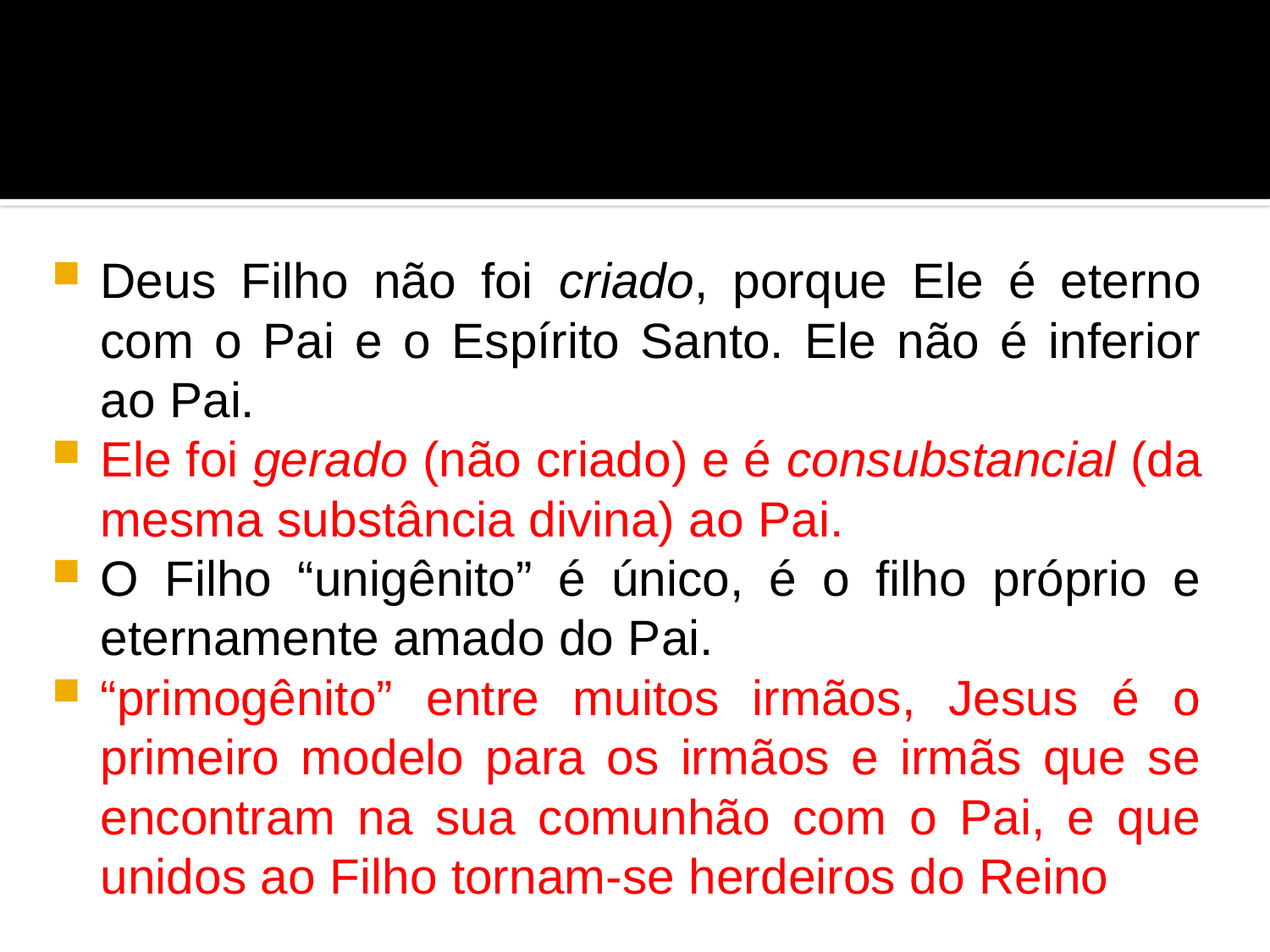

#
Deus Filho não foi criado, porque Ele é eterno com o Pai e o Espírito Santo. Ele não é inferior ao Pai.
Ele foi gerado (não criado) e é consubstancial (da mesma substância divina) ao Pai.
O Filho “unigênito” é único, é o filho próprio e eternamente amado do Pai.
“primogênito” entre muitos irmãos, Jesus é o primeiro modelo para os irmãos e irmãs que se encontram na sua comunhão com o Pai, e que unidos ao Filho tornam-se herdeiros do Reino